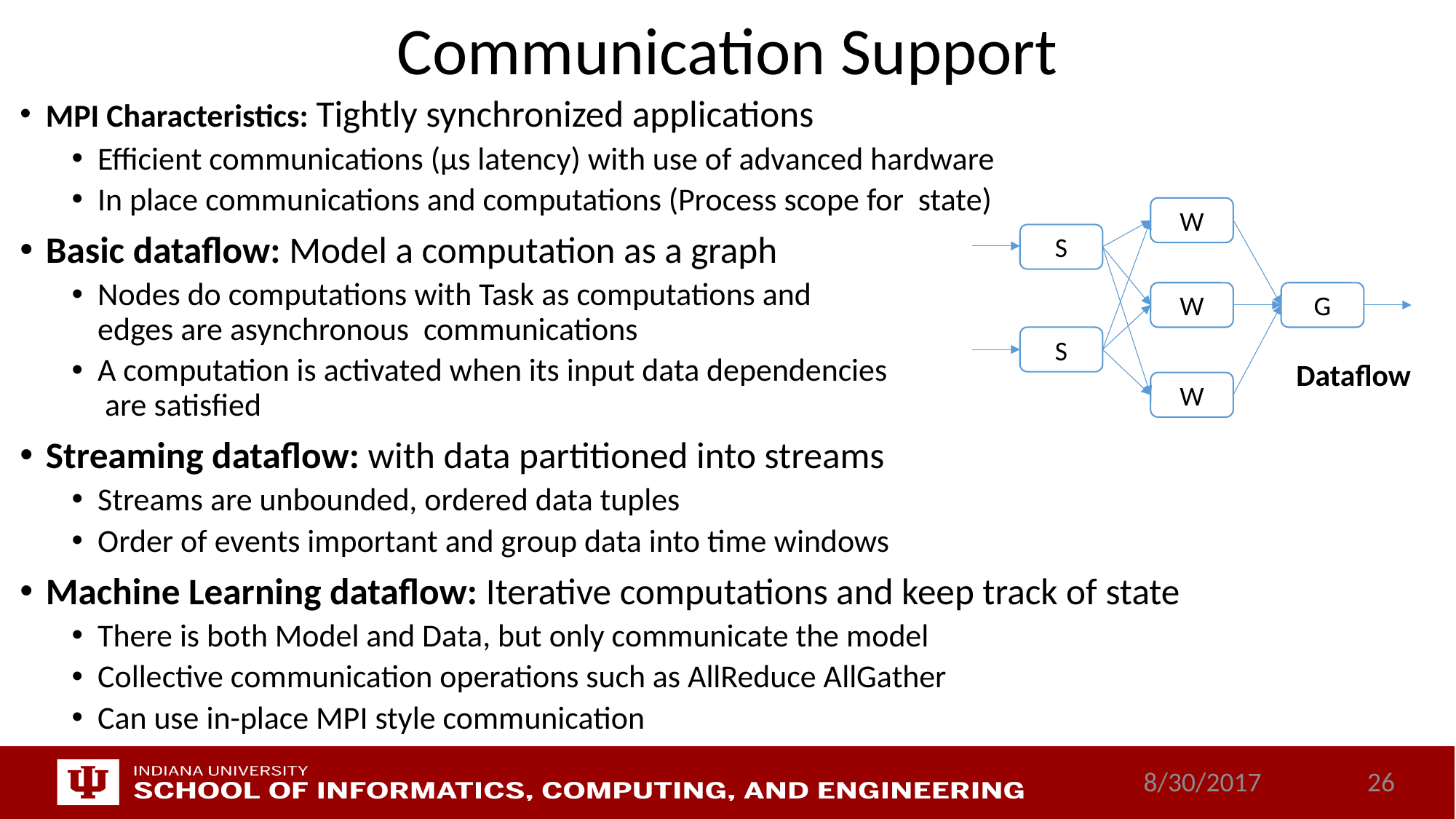

# Communication Support
MPI Characteristics: Tightly synchronized applications
Efficient communications (µs latency) with use of advanced hardware
In place communications and computations (Process scope for  state)
Basic dataflow: Model a computation as a graph
Nodes do computations with Task as computations and
edges are asynchronous  communications
A computation is activated when its input data dependencies
 are satisfied
Streaming dataflow: with data partitioned into streams
Streams are unbounded, ordered data tuples
Order of events important and group data into time windows
Machine Learning dataflow: Iterative computations and keep track of state
There is both Model and Data, but only communicate the model
Collective communication operations such as AllReduce AllGather
Can use in-place MPI style communication

W
S
W
G
S
W
Dataflow
8/30/2017
26